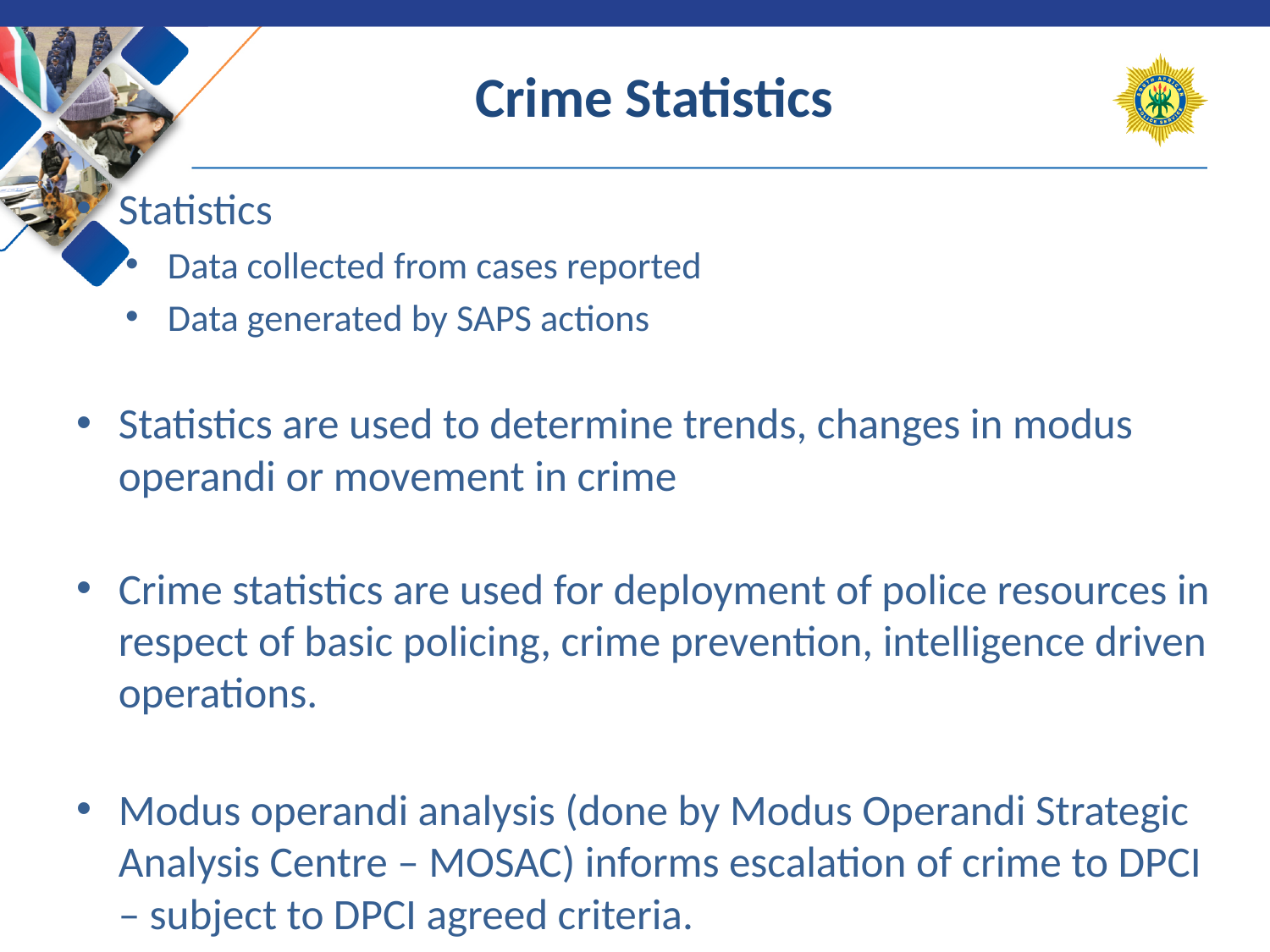

# Crime Statistics
Statistics
Data collected from cases reported
Data generated by SAPS actions

Statistics are used to determine trends, changes in modus operandi or movement in crime

Crime statistics are used for deployment of police resources in respect of basic policing, crime prevention, intelligence driven operations.

Modus operandi analysis (done by Modus Operandi Strategic Analysis Centre – MOSAC) informs escalation of crime to DPCI – subject to DPCI agreed criteria.